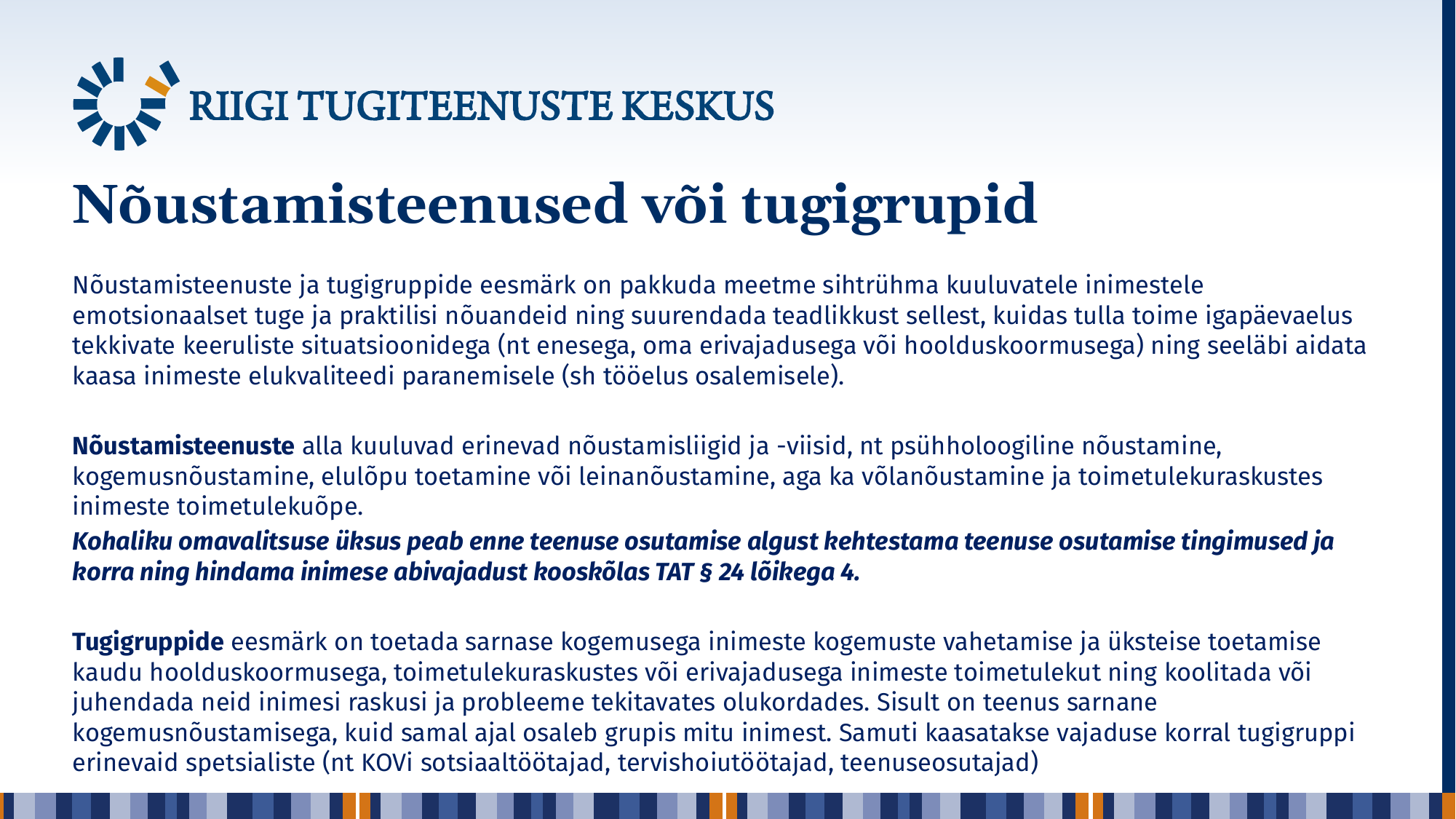

# Nõustamisteenused või tugigrupid

Nõustamisteenuste ja tugigruppide eesmärk on pakkuda meetme sihtrühma kuuluvatele inimestele emotsionaalset tuge ja praktilisi nõuandeid ning suurendada teadlikkust sellest, kuidas tulla toime igapäevaelus tekkivate keeruliste situatsioonidega (nt enesega, oma erivajadusega või hoolduskoormusega) ning seeläbi aidata kaasa inimeste elukvaliteedi paranemisele (sh tööelus osalemisele).

Nõustamisteenuste alla kuuluvad erinevad nõustamisliigid ja -viisid, nt psühholoogiline nõustamine, kogemusnõustamine, elulõpu toetamine või leinanõustamine, aga ka võlanõustamine ja toimetulekuraskustes inimeste toimetulekuõpe.
Kohaliku omavalitsuse üksus peab enne teenuse osutamise algust kehtestama teenuse osutamise tingimused ja korra ning hindama inimese abivajadust kooskõlas TAT § 24 lõikega 4.

Tugigruppide eesmärk on toetada sarnase kogemusega inimeste kogemuste vahetamise ja üksteise toetamise kaudu hoolduskoormusega, toimetulekuraskustes või erivajadusega inimeste toimetulekut ning koolitada või juhendada neid inimesi raskusi ja probleeme tekitavates olukordades. Sisult on teenus sarnane kogemusnõustamisega, kuid samal ajal osaleb grupis mitu inimest. Samuti kaasatakse vajaduse korral tugigruppi erinevaid spetsialiste (nt KOVi sotsiaaltöötajad, tervishoiutöötajad, teenuseosutajad)